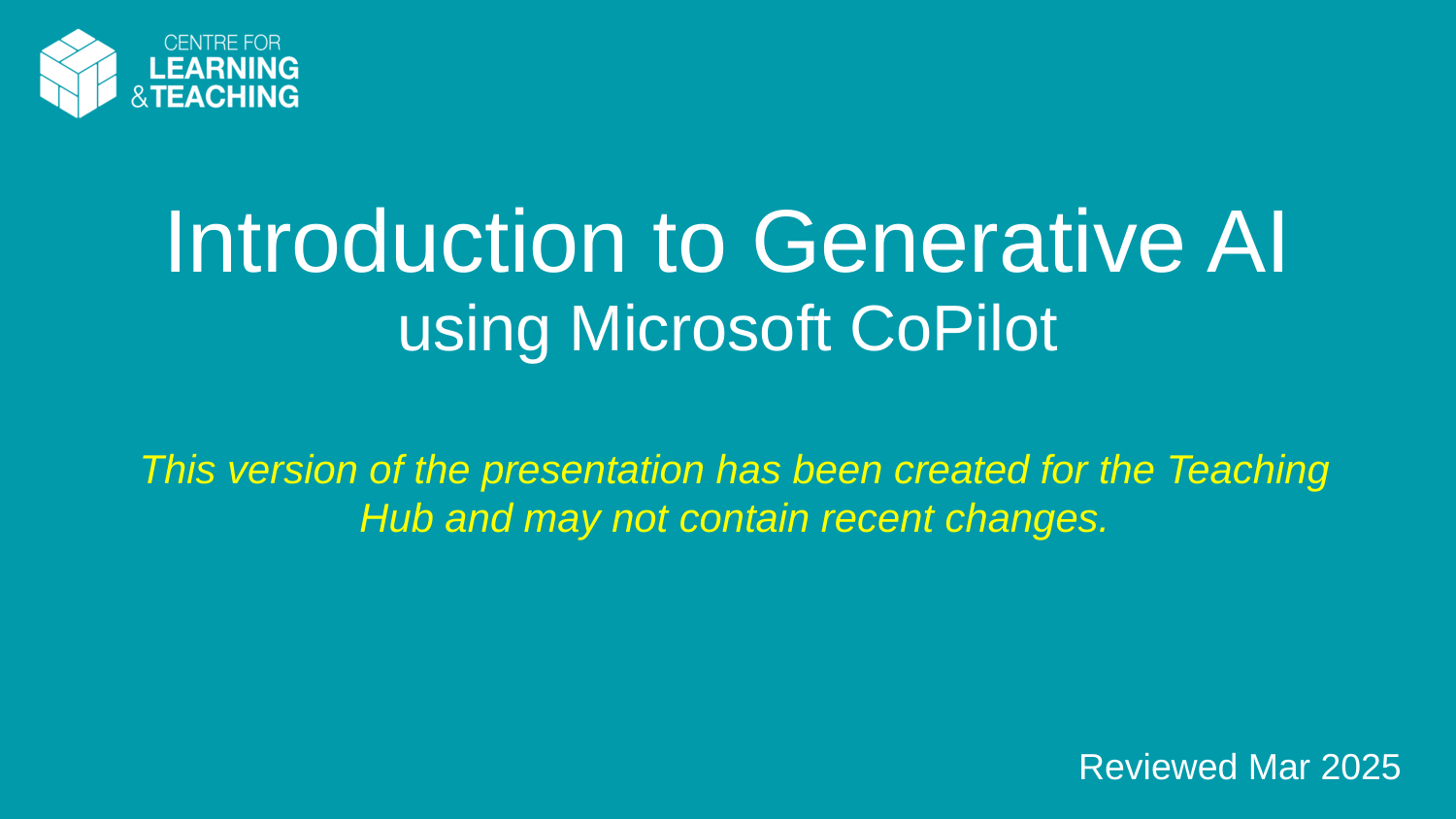

# Introduction to Generative AI
using Microsoft CoPilot
This version of the presentation has been created for the Teaching Hub and may not contain recent changes.

Reviewed Mar 2025